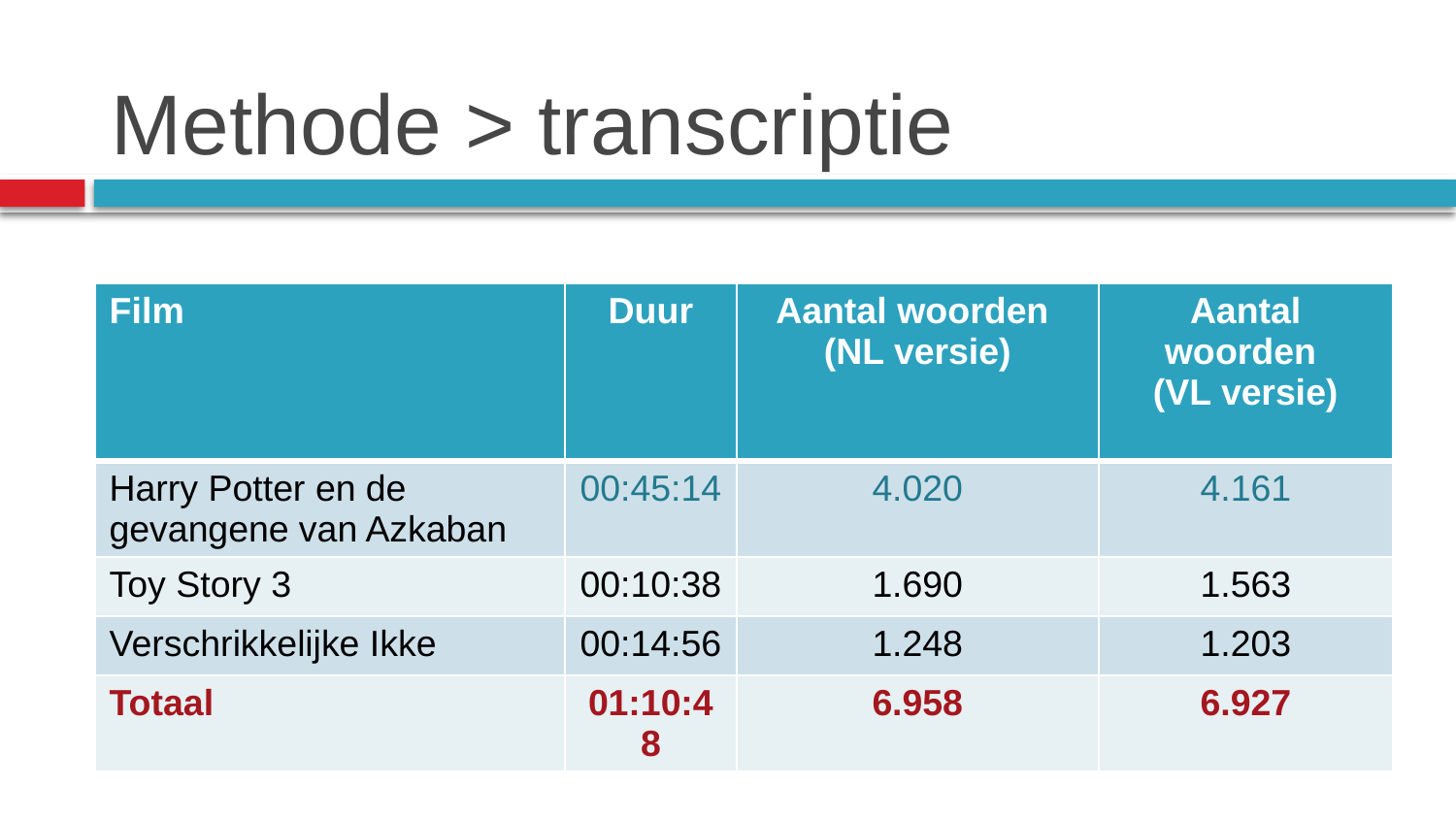

# Methode > transcriptie
| Film | Duur | Aantal woorden (NL versie) | Aantal woorden (VL versie) |
| --- | --- | --- | --- |
| Harry Potter en de gevangene van Azkaban | 00:45:14 | 4.020 | 4.161 |
| Toy Story 3 | 00:10:38 | 1.690 | 1.563 |
| Verschrikkelijke Ikke | 00:14:56 | 1.248 | 1.203 |
| Totaal | 01:10:48 | 6.958 | 6.927 |